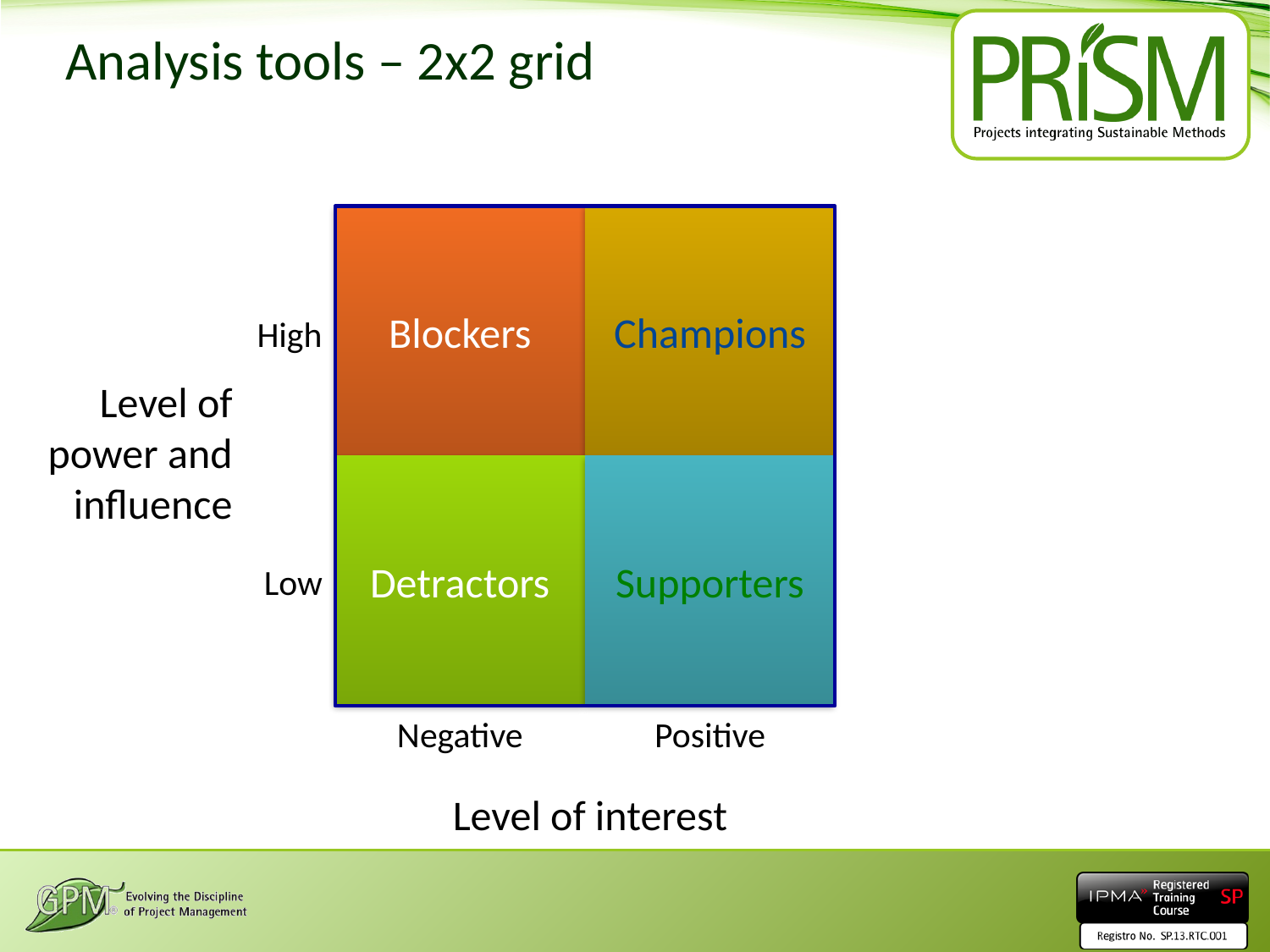

# Analysis tools – 2x2 grid
Blockers

Champions
High
Level of power and influence
Detractors
Supporters
Low
Negative
Positive
Level of interest